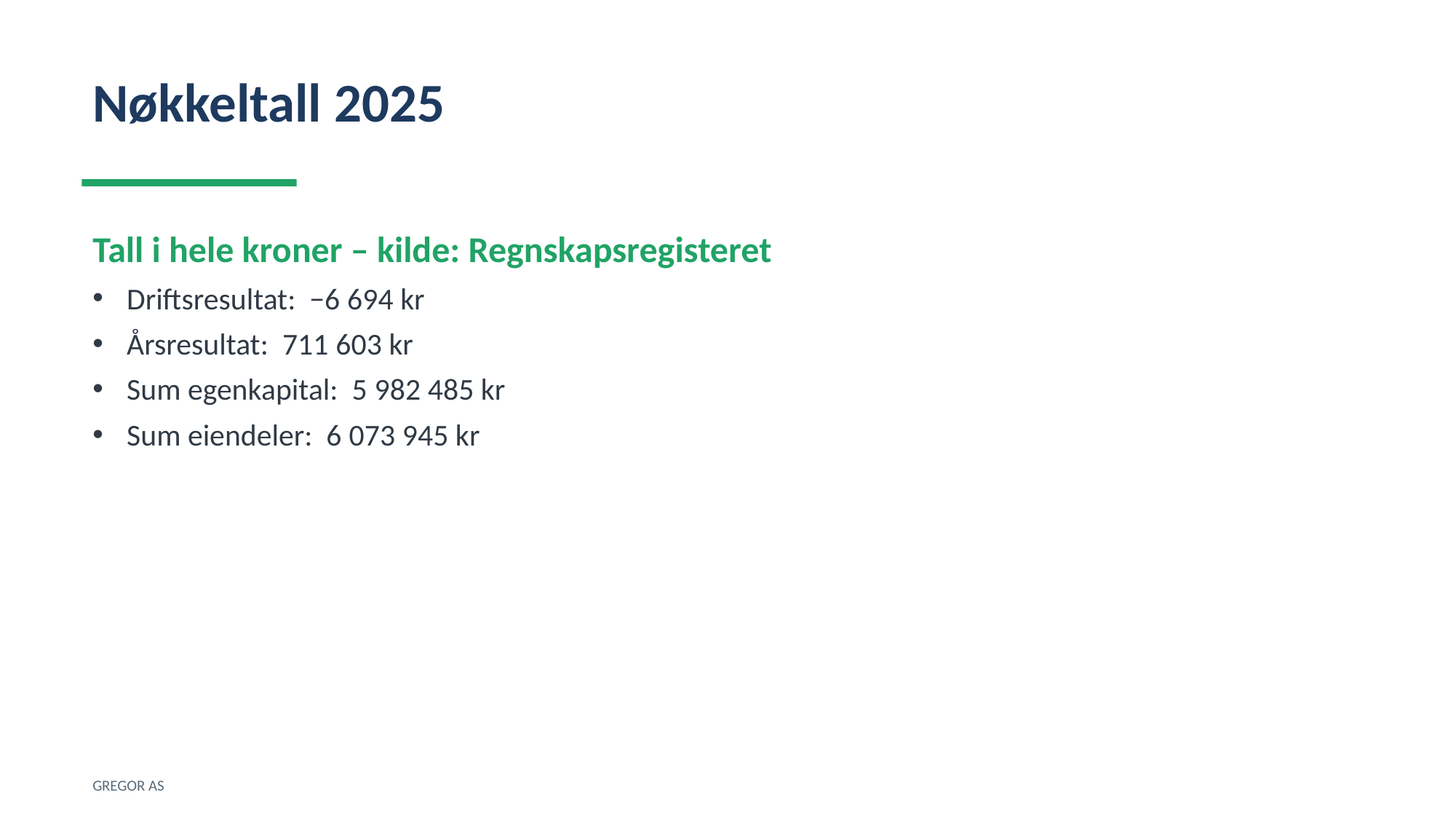

Nøkkeltall 2025

Tall i hele kroner – kilde: Regnskapsregisteret
Driftsresultat:  −6 694 kr
Årsresultat:  711 603 kr
Sum egenkapital:  5 982 485 kr
Sum eiendeler:  6 073 945 kr
GREGOR AS